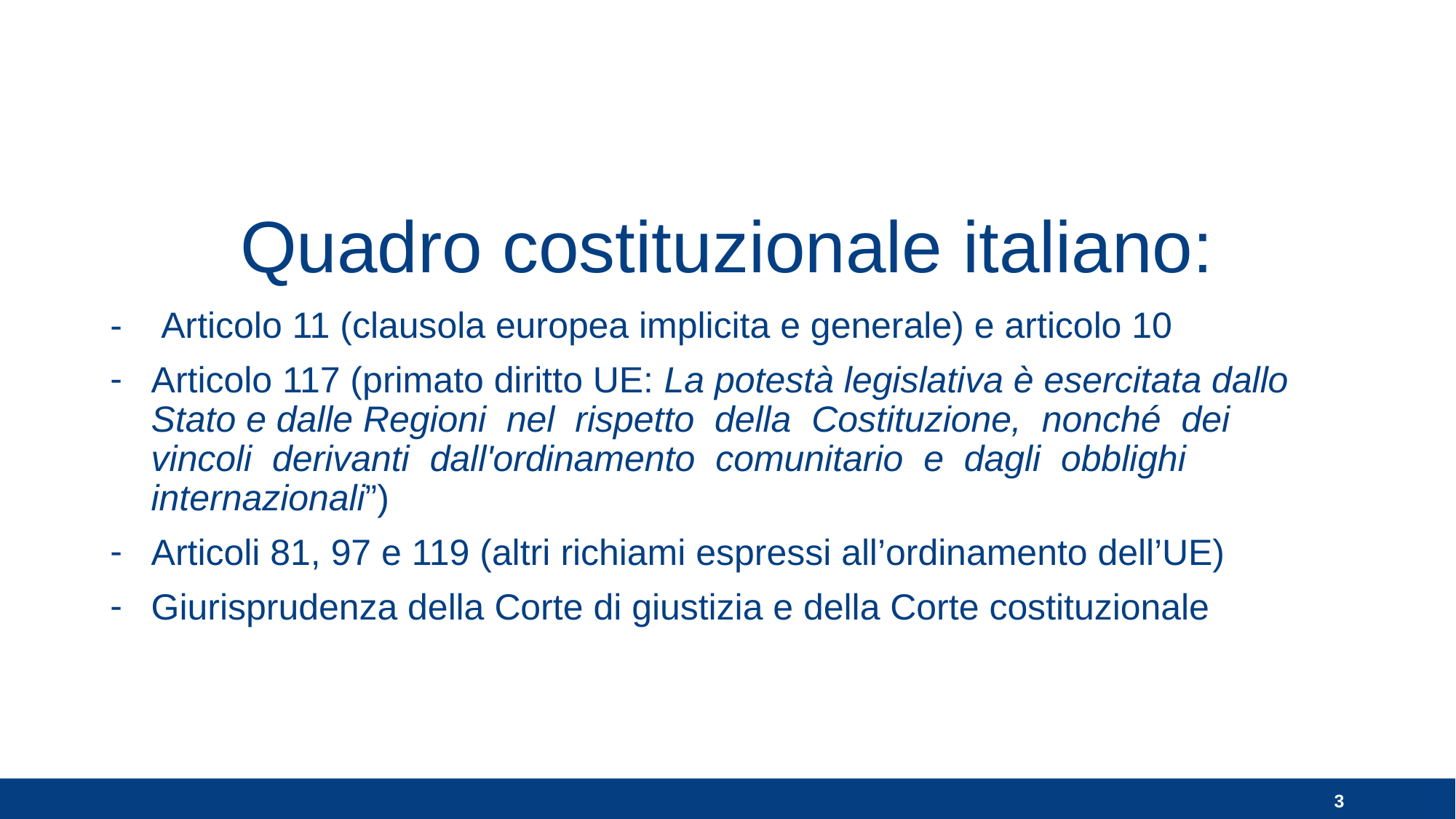

# Quadro costituzionale italiano:
-    Articolo 11 (clausola europea implicita e generale) e articolo 10
Articolo 117 (primato diritto UE: La potestà legislativa è esercitata dallo Stato e dalle Regioni  nel  rispetto  della  Costituzione,  nonché  dei  vincoli  derivanti  dall'ordinamento  comunitario  e  dagli  obblighi internazionali”)
Articoli 81, 97 e 119 (altri richiami espressi all’ordinamento dell’UE)
Giurisprudenza della Corte di giustizia e della Corte costituzionale

3